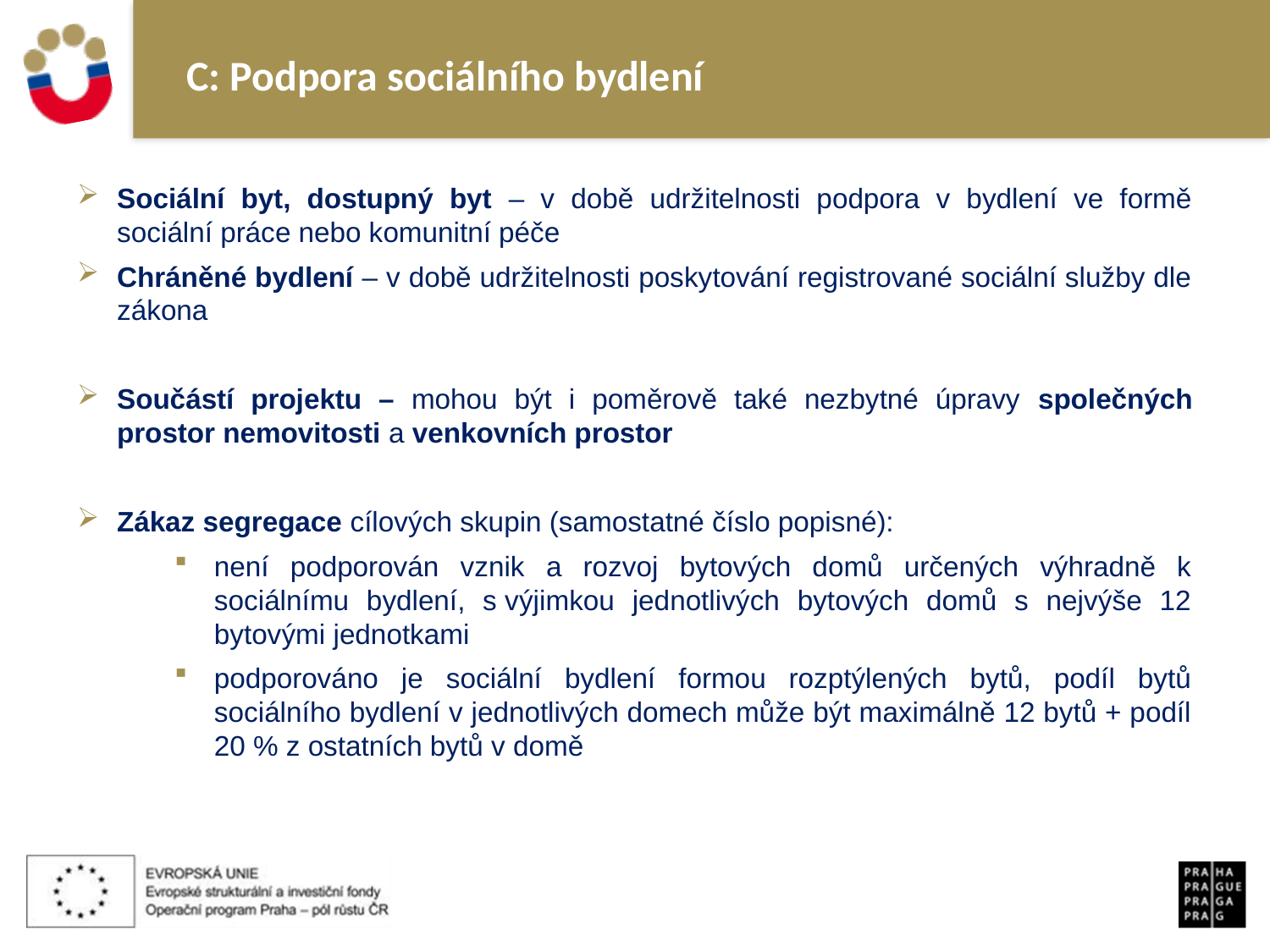

# C: Podpora sociálního bydlení

Sociální byt, dostupný byt – v době udržitelnosti podpora v bydlení ve formě sociální práce nebo komunitní péče
Chráněné bydlení – v době udržitelnosti poskytování registrované sociální služby dle zákona

Součástí projektu – mohou být i poměrově také nezbytné úpravy společných prostor nemovitosti a venkovních prostor

Zákaz segregace cílových skupin (samostatné číslo popisné):
není podporován vznik a rozvoj bytových domů určených výhradně k sociálnímu bydlení, s výjimkou jednotlivých bytových domů s nejvýše 12 bytovými jednotkami
podporováno je sociální bydlení formou rozptýlených bytů, podíl bytů sociálního bydlení v jednotlivých domech může být maximálně 12 bytů + podíl 20 % z ostatních bytů v domě